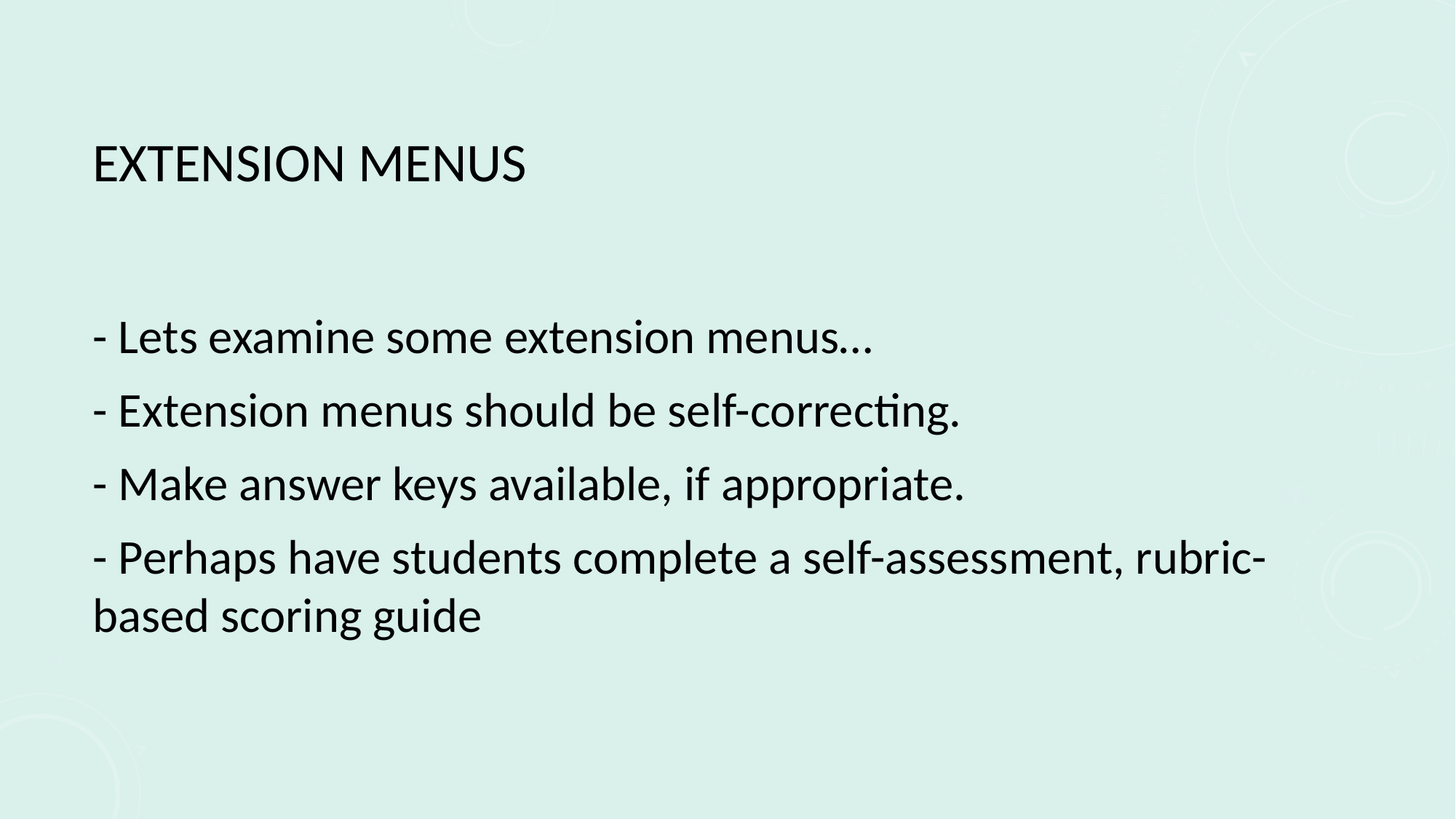

# Extension Menus
- Lets examine some extension menus…
- Extension menus should be self-correcting.
- Make answer keys available, if appropriate.
- Perhaps have students complete a self-assessment, rubric-based scoring guide